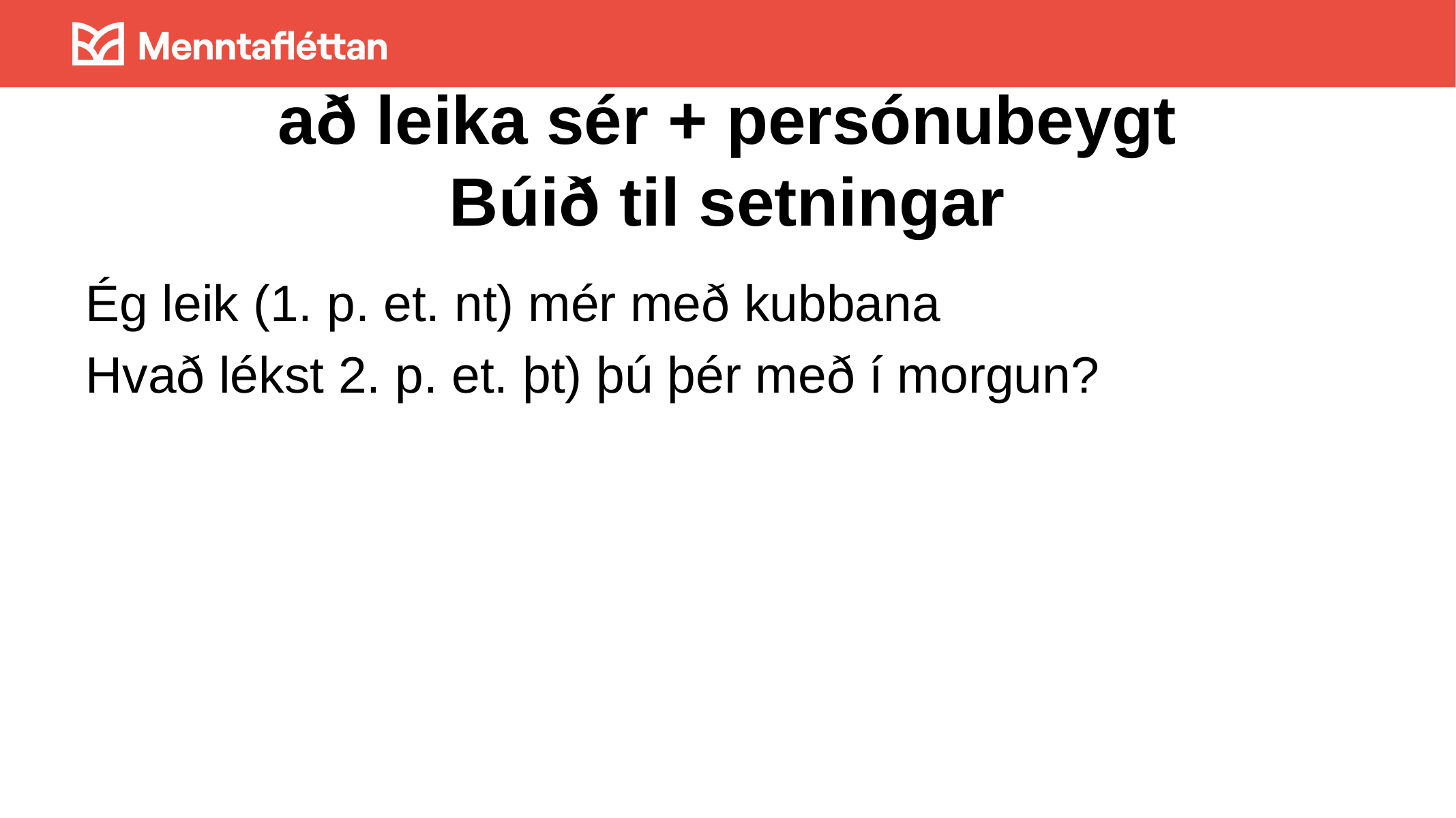

# að leika sér + persónubeygt Búið til setningar
Ég leik (1. p. et. nt) mér með kubbana
Hvað lékst 2. p. et. þt) þú þér með í morgun?